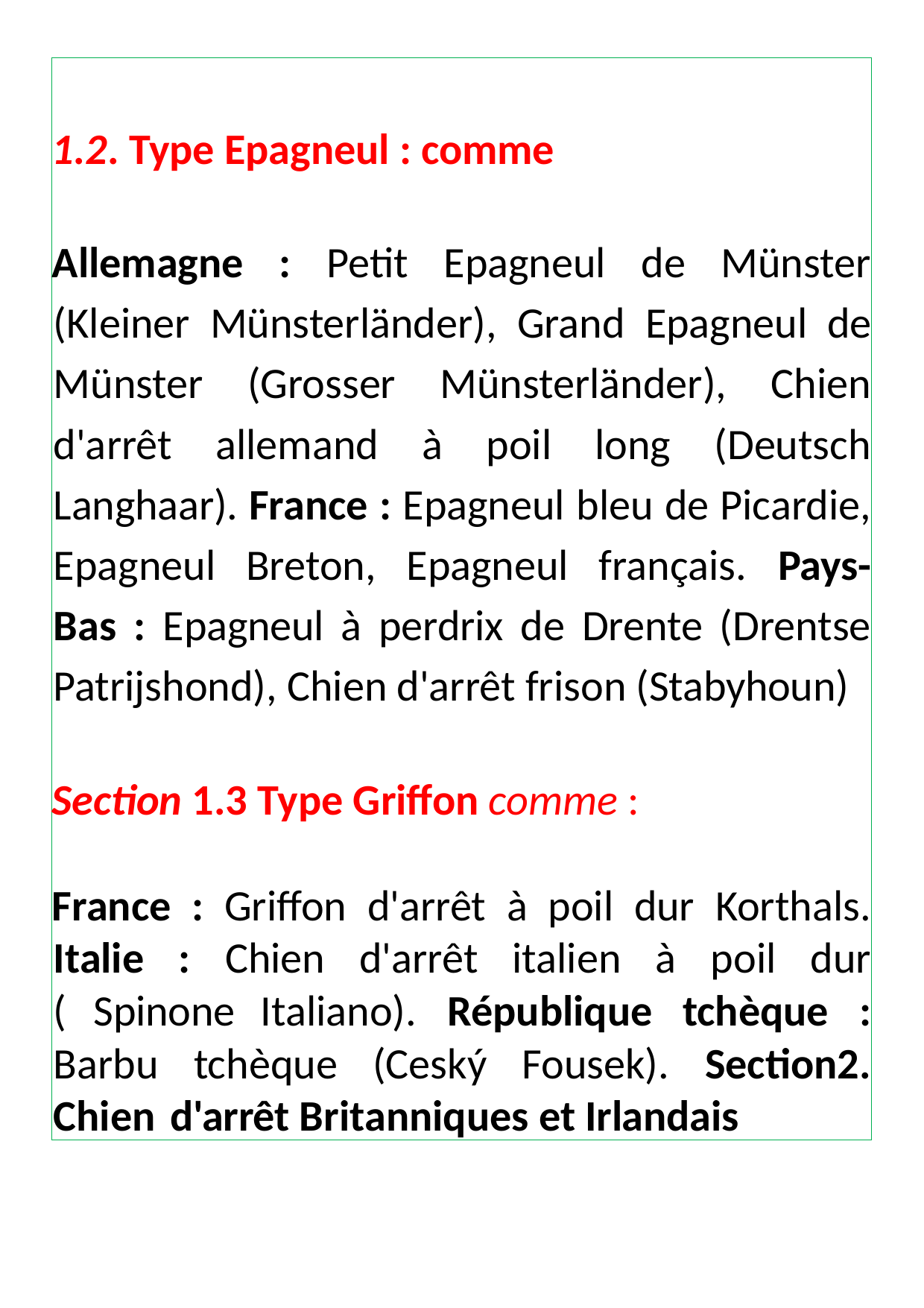

1.2. Type Epagneul : comme

Allemagne : Petit Epagneul de Münster (Kleiner Münsterländer), Grand Epagneul de Münster (Grosser Münsterländer), Chien d'arrêt allemand à poil long (Deutsch Langhaar). France : Epagneul bleu de Picardie, Epagneul Breton, Epagneul français. Pays-Bas : Epagneul à perdrix de Drente (Drentse Patrijshond), Chien d'arrêt frison (Stabyhoun)

Section 1.3 Type Griffon comme :

France : Griffon d'arrêt à poil dur Korthals. Italie : Chien d'arrêt italien à poil dur ( Spinone Italiano). République tchèque : Barbu tchèque (Ceský Fousek). Section2. Chien d'arrêt Britanniques et Irlandais